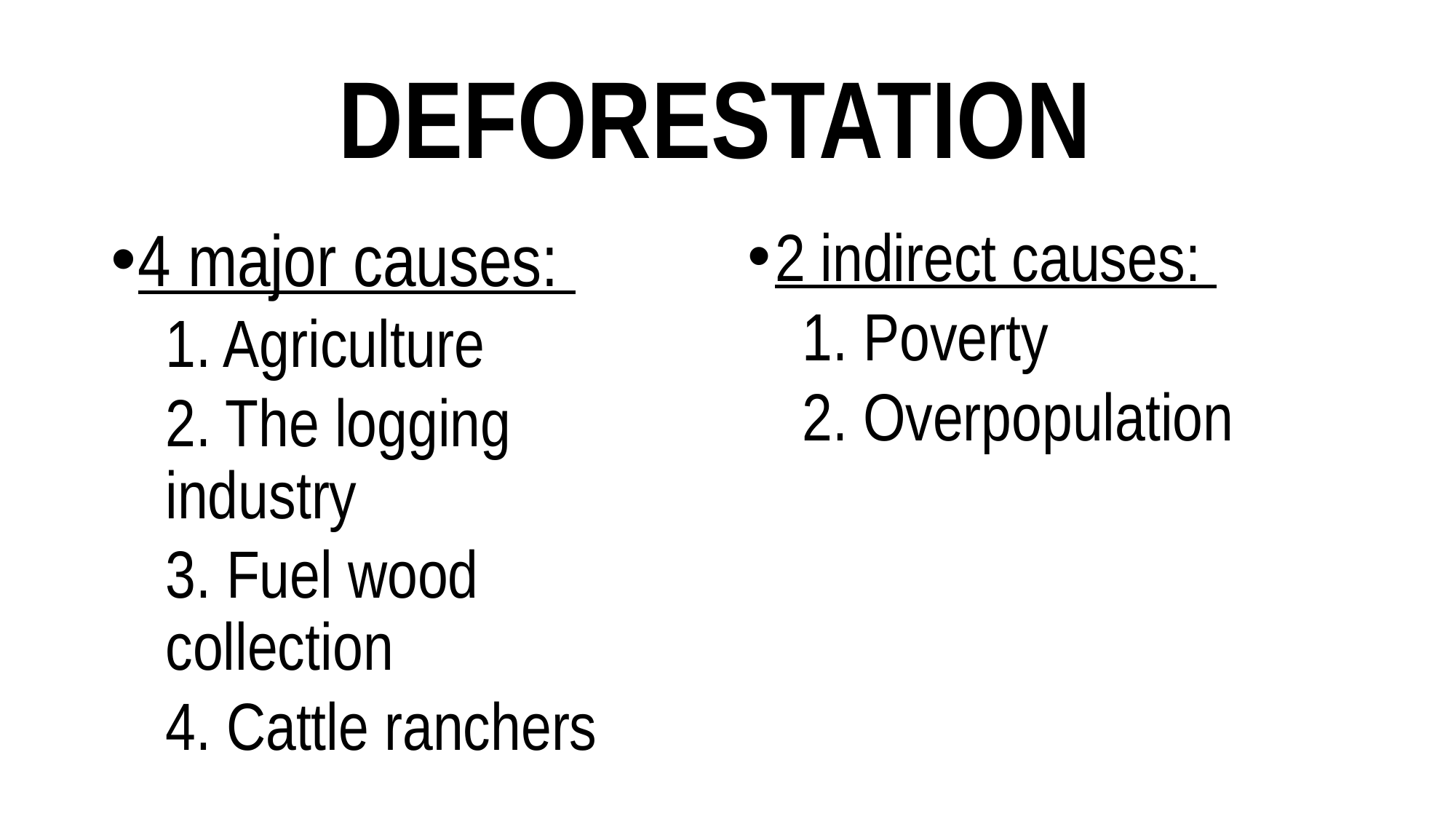

# DEFORESTATION
4 major causes:
1. Agriculture
2. The logging industry
3. Fuel wood collection
4. Cattle ranchers
2 indirect causes:
1. Poverty
2. Overpopulation